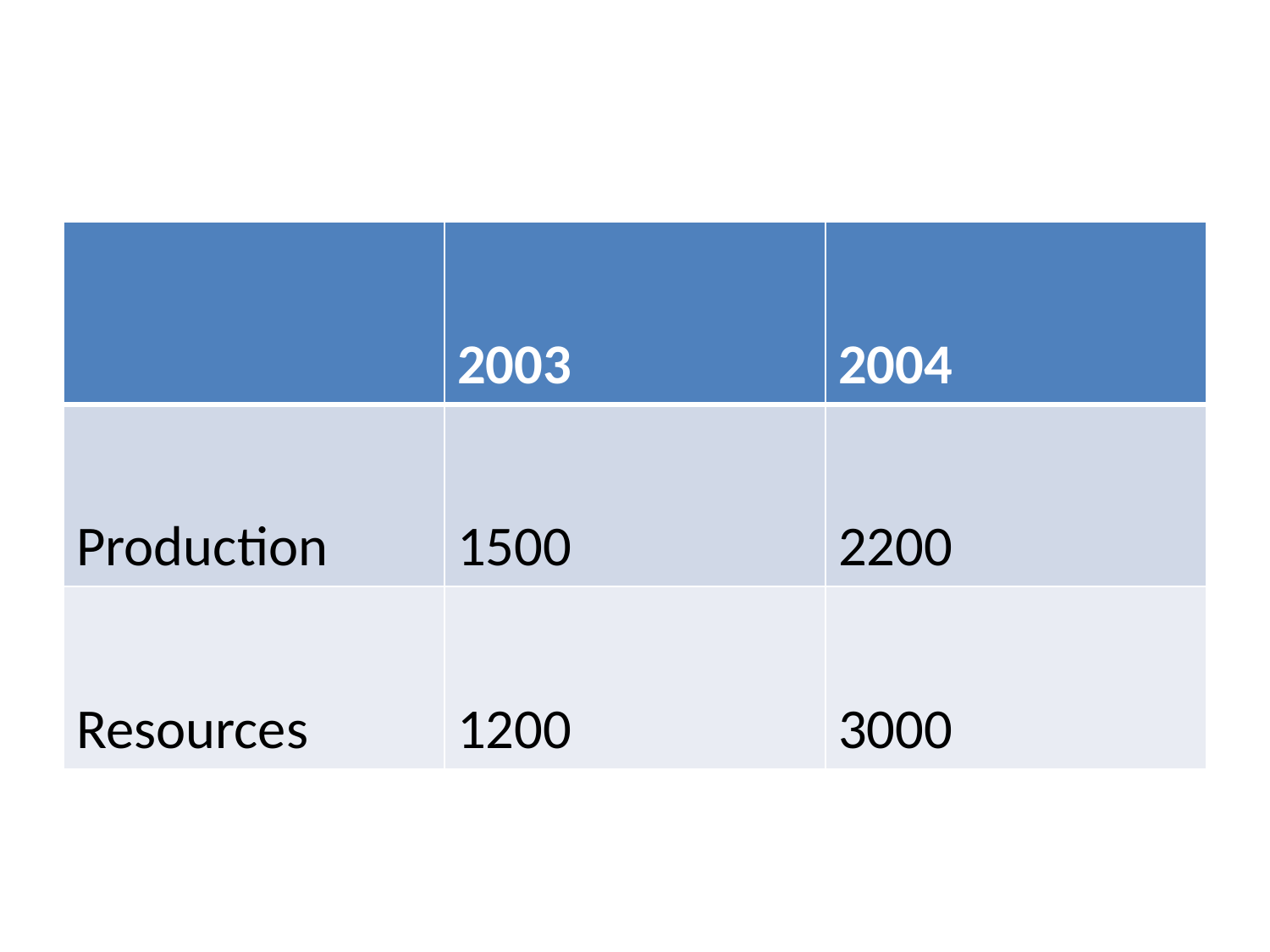

#
|  | 2003 | 2004 |
| --- | --- | --- |
| Production | 1500 | 2200 |
| Resources | 1200 | 3000 |